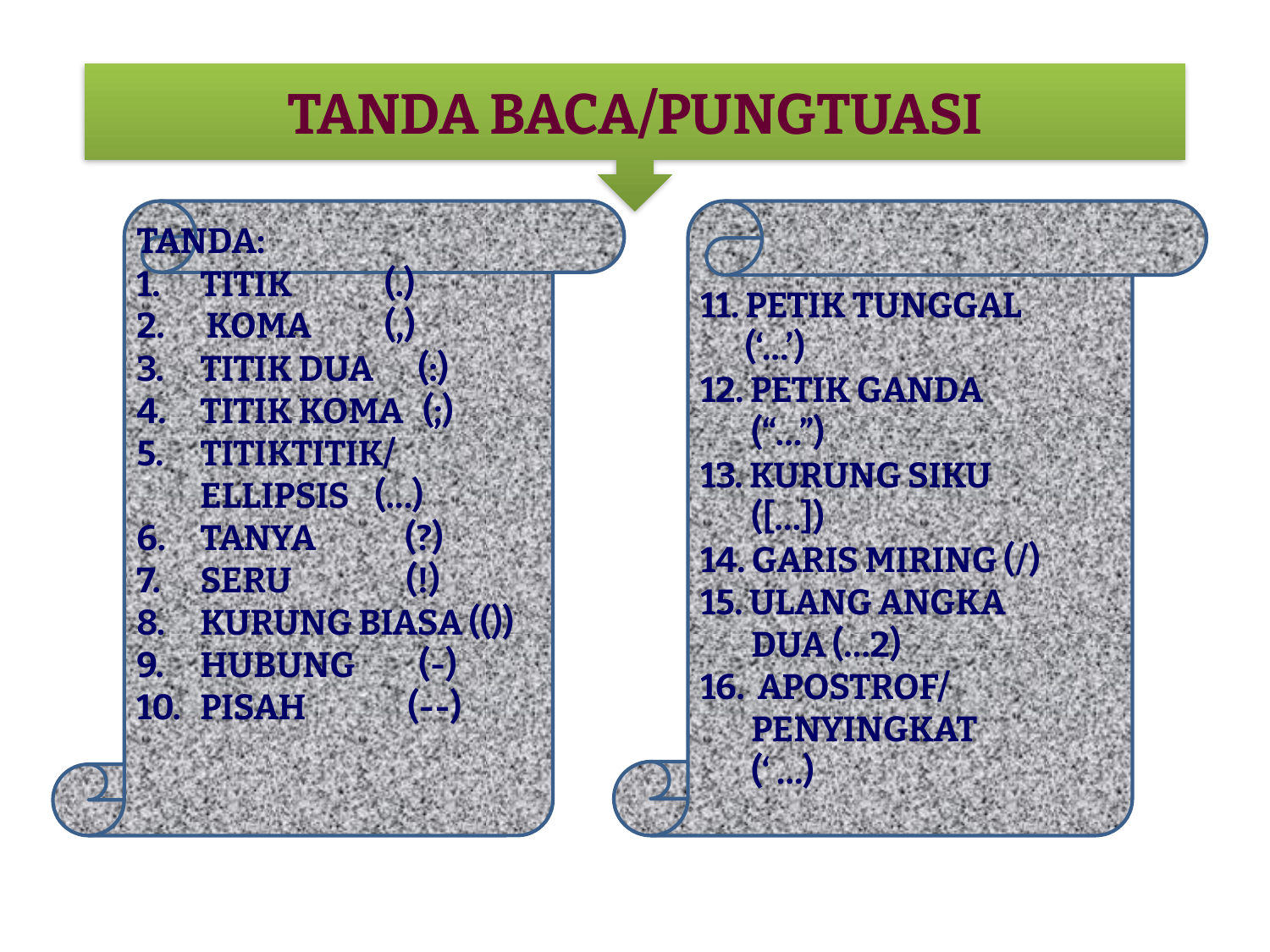

#

TANDA BACA/PUNGTUASI
TANDA:
TITIK	         (.)
 KOMA	         (,)
TITIK DUA       (:)
TITIK KOMA   (;)
TITIKTITIK/
	ELLIPSIS    (…)
TANYA              (?)
SERU                  (!)
KURUNG BIASA (())
HUBUNG          (-)
PISAH                (--)

11. PETIK TUNGGAL
       (‘…’)
12. PETIK GANDA
        (“…”)
13. KURUNG SIKU
        ([…])
14. GARIS MIRING (/)
15. ULANG ANGKA
        DUA (…2)
16.  APOSTROF/
        PENYINGKAT
        (‘ …)